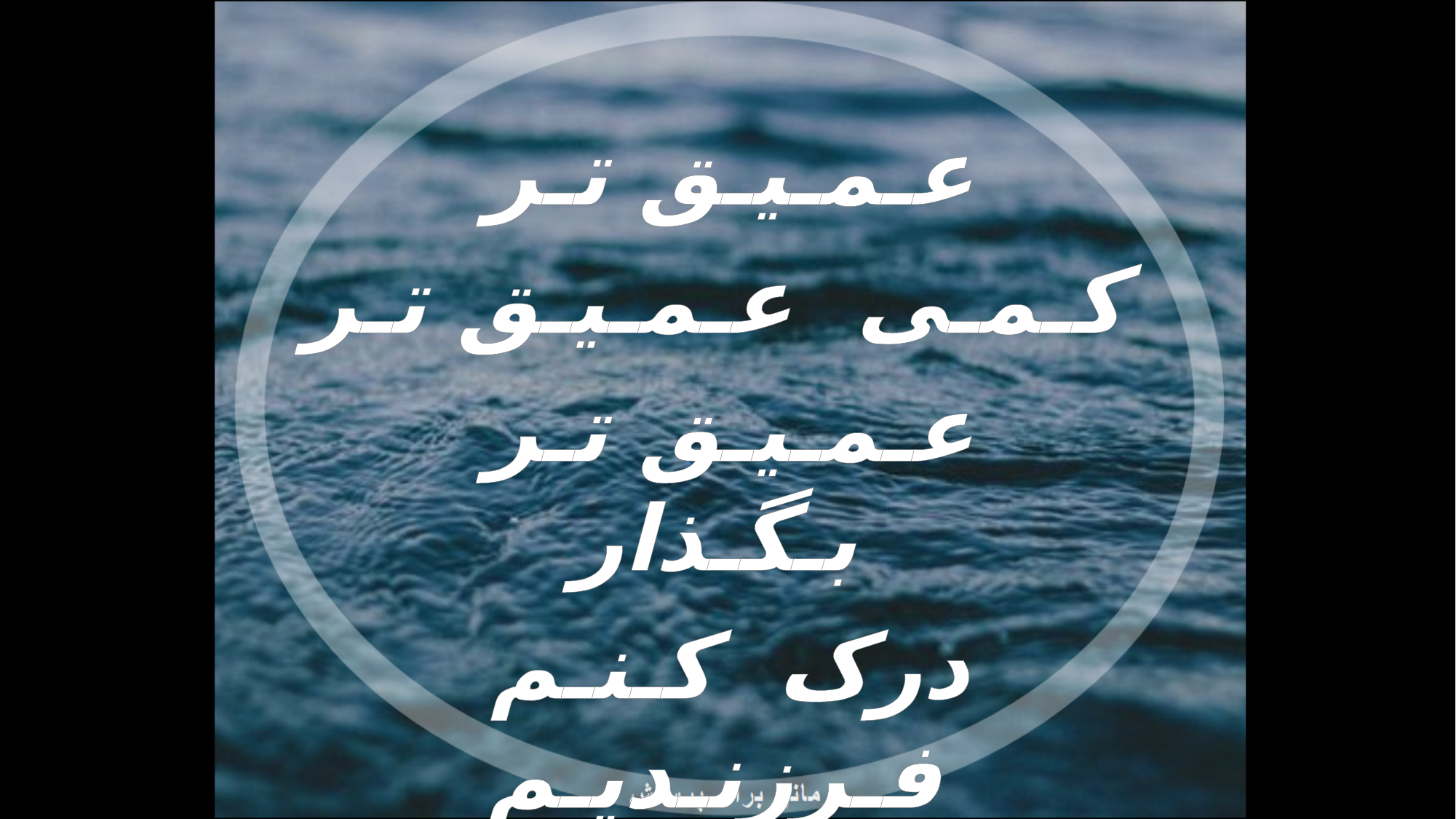

عـمـیـق تـر

کـمـی  عـمـیـق تـر

عـمـیـق تـر  بـگـذار

درک  کـنـم  فـرزنـدیـم